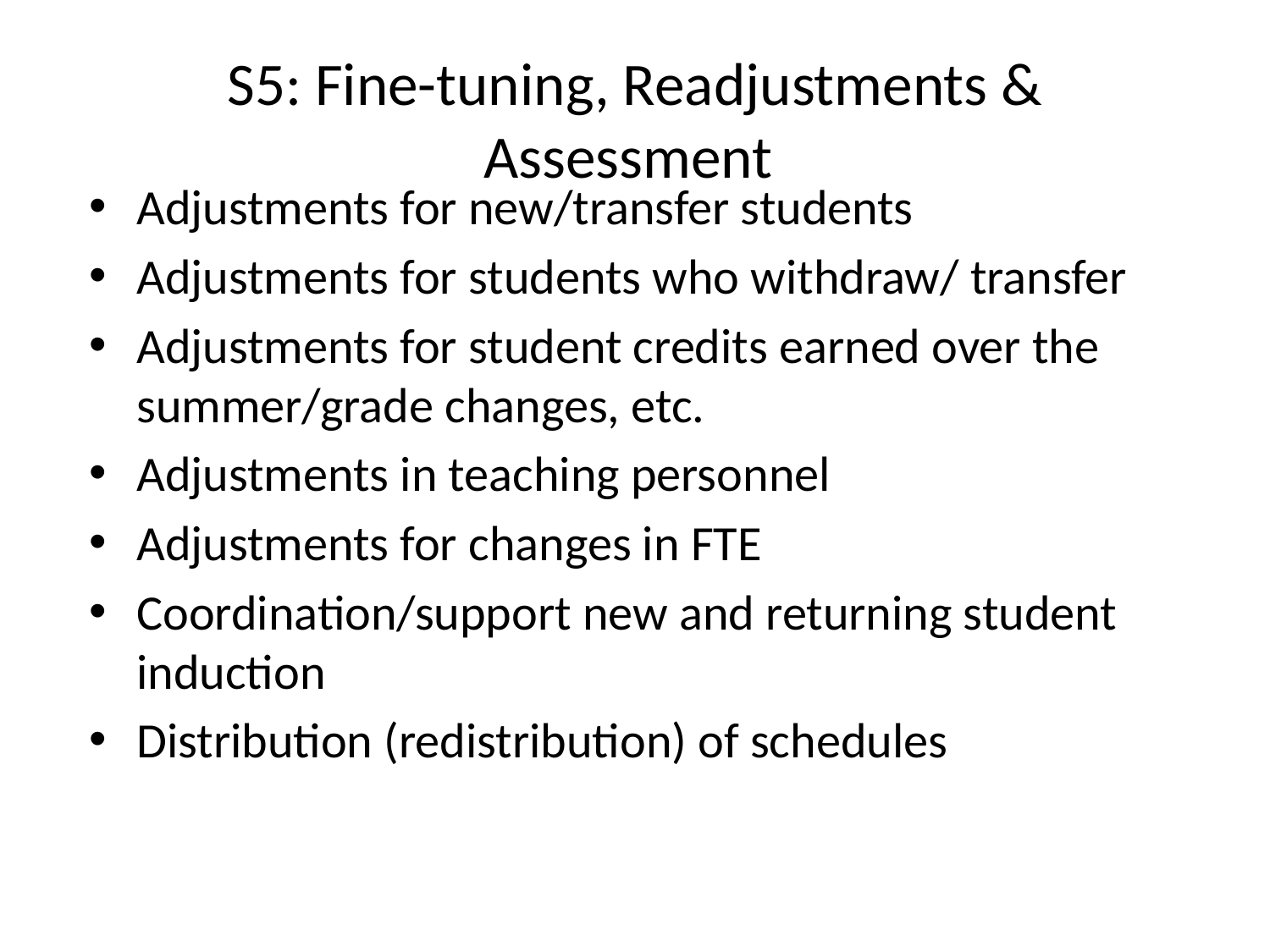

# S5: Fine-tuning, Readjustments & Assessment
Adjustments for new/transfer students
Adjustments for students who withdraw/ transfer
Adjustments for student credits earned over the summer/grade changes, etc.
Adjustments in teaching personnel
Adjustments for changes in FTE
Coordination/support new and returning student induction
Distribution (redistribution) of schedules